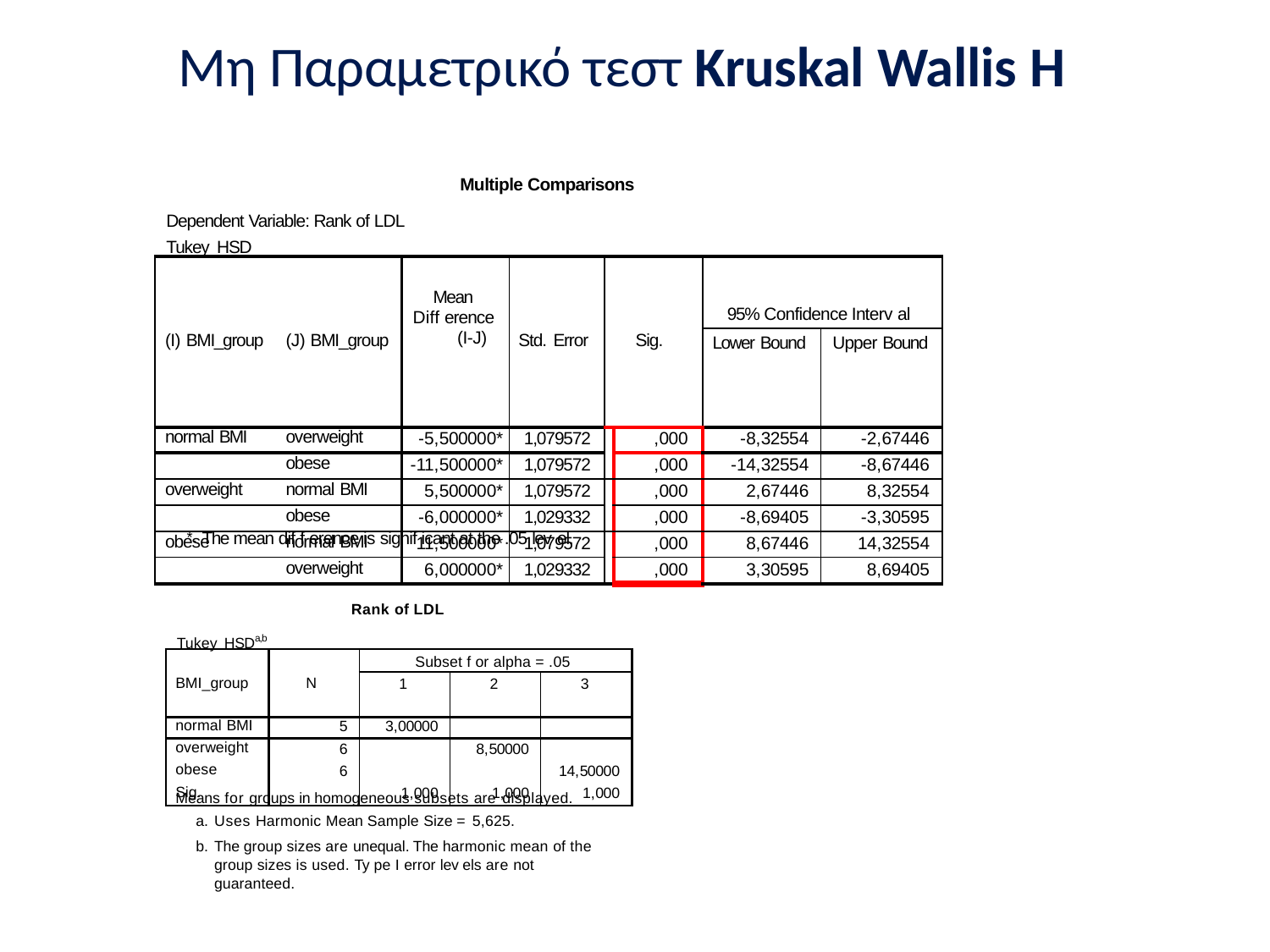

# Μη Παραμετρικό τεστ Kruskal Wallis Η
Multiple Comparisons
Dependent Variable: Rank of LDL  Tukey HSD
| (I) BMI\_group | (J) BMI\_group | Mean Diff erence (I-J) | Std. Error | Sig. |  | 95% Confidence Interv al |  |
| --- | --- | --- | --- | --- | --- | --- | --- |
|  |  |  |  |  |  | Lower Bound | Upper Bound |
| normal BMI | overweight | -5,500000\* | 1,079572 |  | ,000 | -8,32554 | -2,67446 |
|  | obese | -11,500000\* | 1,079572 |  | ,000 | -14,32554 | -8,67446 |
| overweight | normal BMI | 5,500000\* | 1,079572 |  | ,000 | 2,67446 | 8,32554 |
|  | obese | -6,000000\* | 1,029332 |  | ,000 | -8,69405 | -3,30595 |
| obese | normal BMI | 11,500000\* | 1,079572 |  | ,000 | 8,67446 | 14,32554 |
|  | overweight | 6,000000\* | 1,029332 |  | ,000 | 3,30595 | 8,69405 |
*. The mean dif f erence is signif icant at the .05 lev el.
Rank of LDL
Tukey HSDa,b
| BMI\_group | N | Subset f or alpha = .05 |  |  |
| --- | --- | --- | --- | --- |
|  |  | 1 | 2 | 3 |
| normal BMI | 5 | 3,00000 |  |  |
| overweight | 6 |  | 8,50000 |  |
| obese | 6 |  |  | 14,50000 |
| Sig. |  | 1,000 | 1,000 | 1,000 |
Means for groups in homogeneous subsets are displayed.
Uses Harmonic Mean Sample Size = 5,625.
The group sizes are unequal. The harmonic mean of the  group sizes is used. Ty pe I error lev els are not  guaranteed.